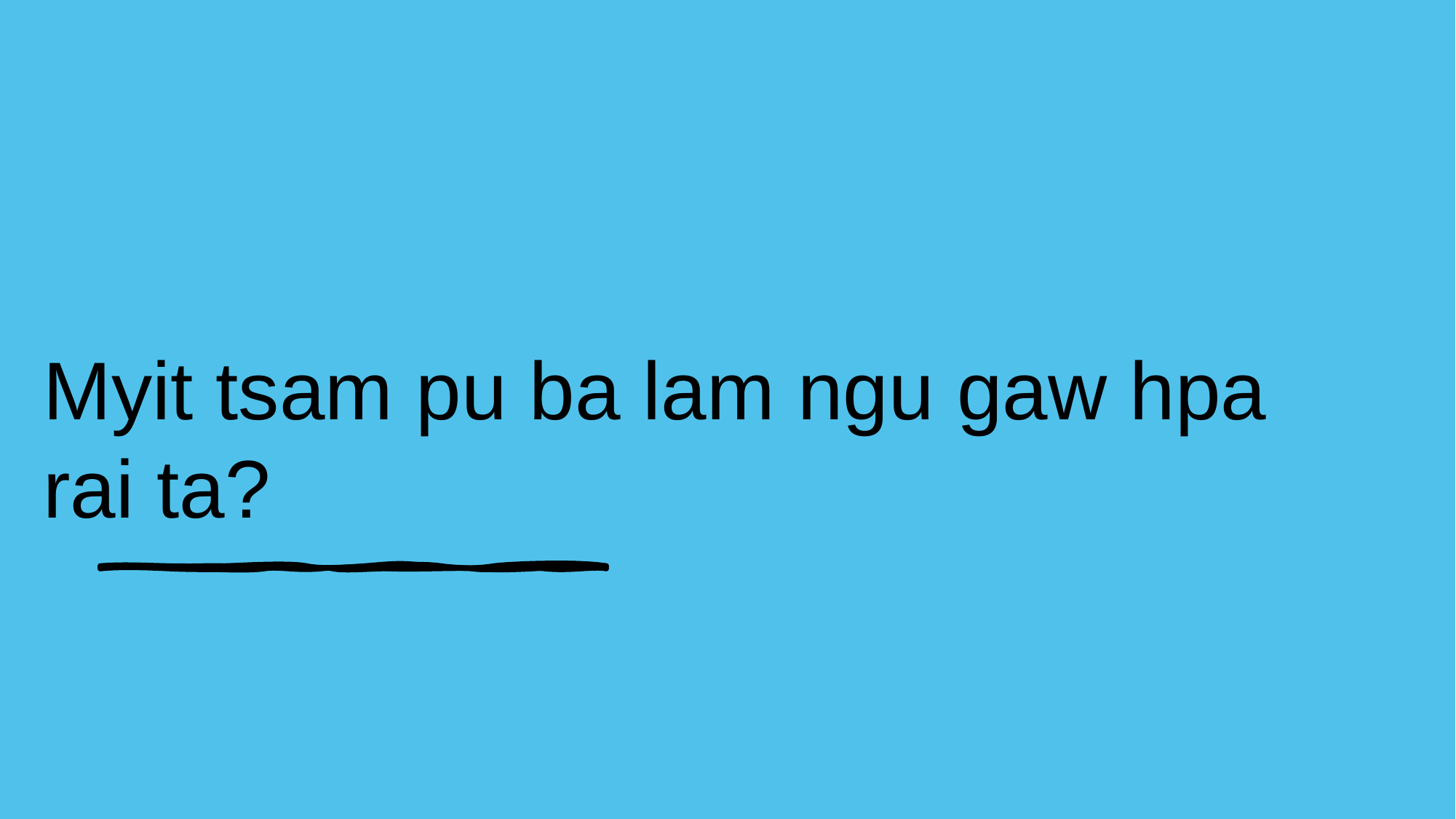

# Myit tsam pu ba lam ngu gaw hpa rai ta?